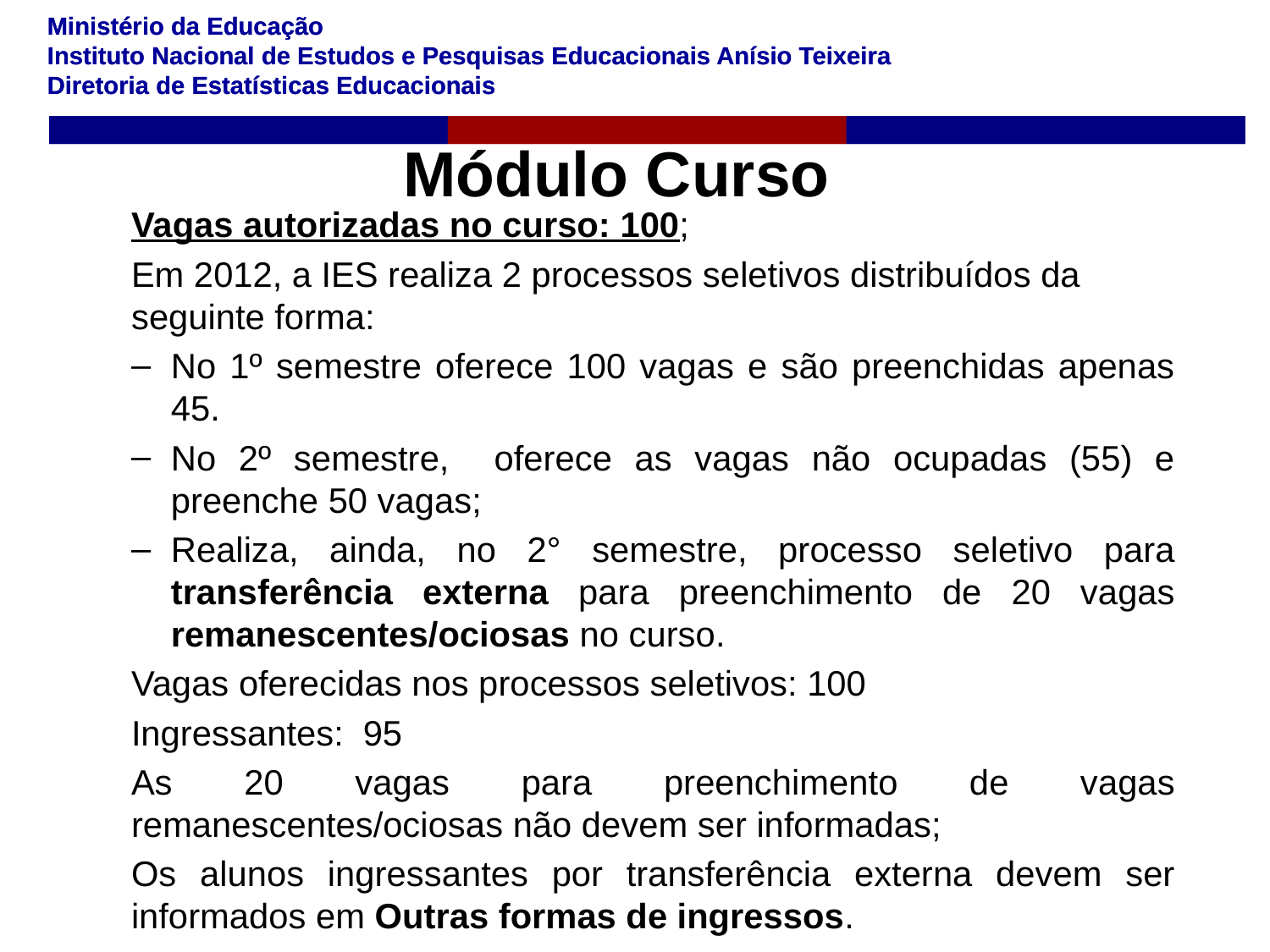

# Módulo Curso
Vagas autorizadas no curso: 100;
Em 2012, a IES realiza 2 processos seletivos distribuídos da seguinte forma:
No 1º semestre oferece 100 vagas e são preenchidas apenas 45.
No 2º semestre,  oferece as vagas não ocupadas (55) e preenche 50 vagas;
Realiza, ainda, no 2° semestre, processo seletivo para transferência externa para preenchimento de 20 vagas remanescentes/ociosas no curso.
Vagas oferecidas nos processos seletivos: 100
Ingressantes:  95
As 20 vagas para preenchimento de vagas remanescentes/ociosas não devem ser informadas;
Os alunos ingressantes por transferência externa devem ser informados em Outras formas de ingressos.